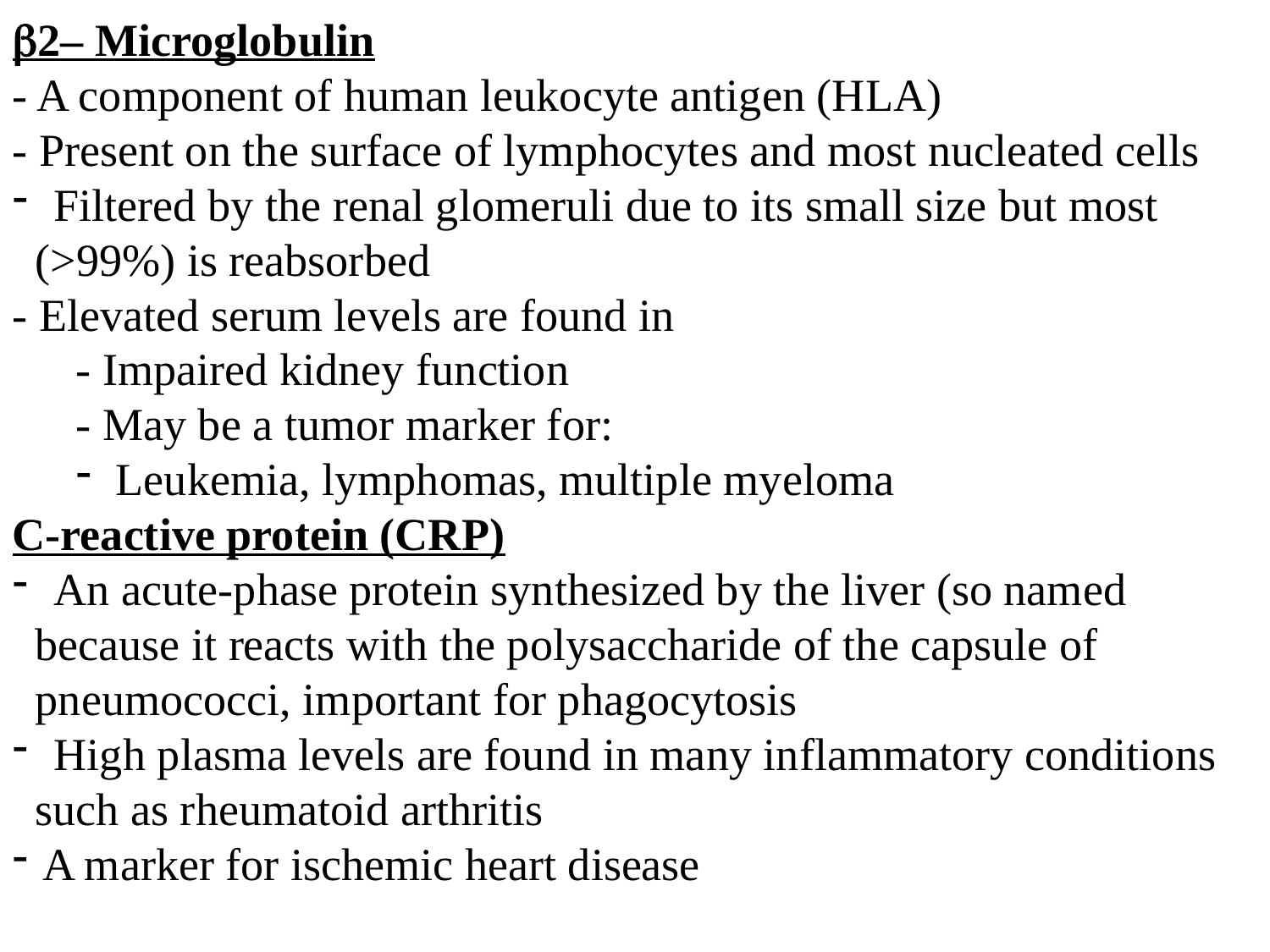

β2– Microglobulin
- A component of human leukocyte antigen (HLA)
- Present on the surface of lymphocytes and most nucleated cells
 Filtered by the renal glomeruli due to its small size but most
  (>99%) is reabsorbed
- Elevated serum levels are found in
- Impaired kidney function
- May be a tumor marker for:
Leukemia, lymphomas, multiple myeloma
C-reactive protein (CRP)
 An acute-phase protein synthesized by the liver (so named
  because it reacts with the polysaccharide of the capsule of
  pneumococci, important for phagocytosis
 High plasma levels are found in many inflammatory conditions
  such as rheumatoid arthritis
A marker for ischemic heart disease